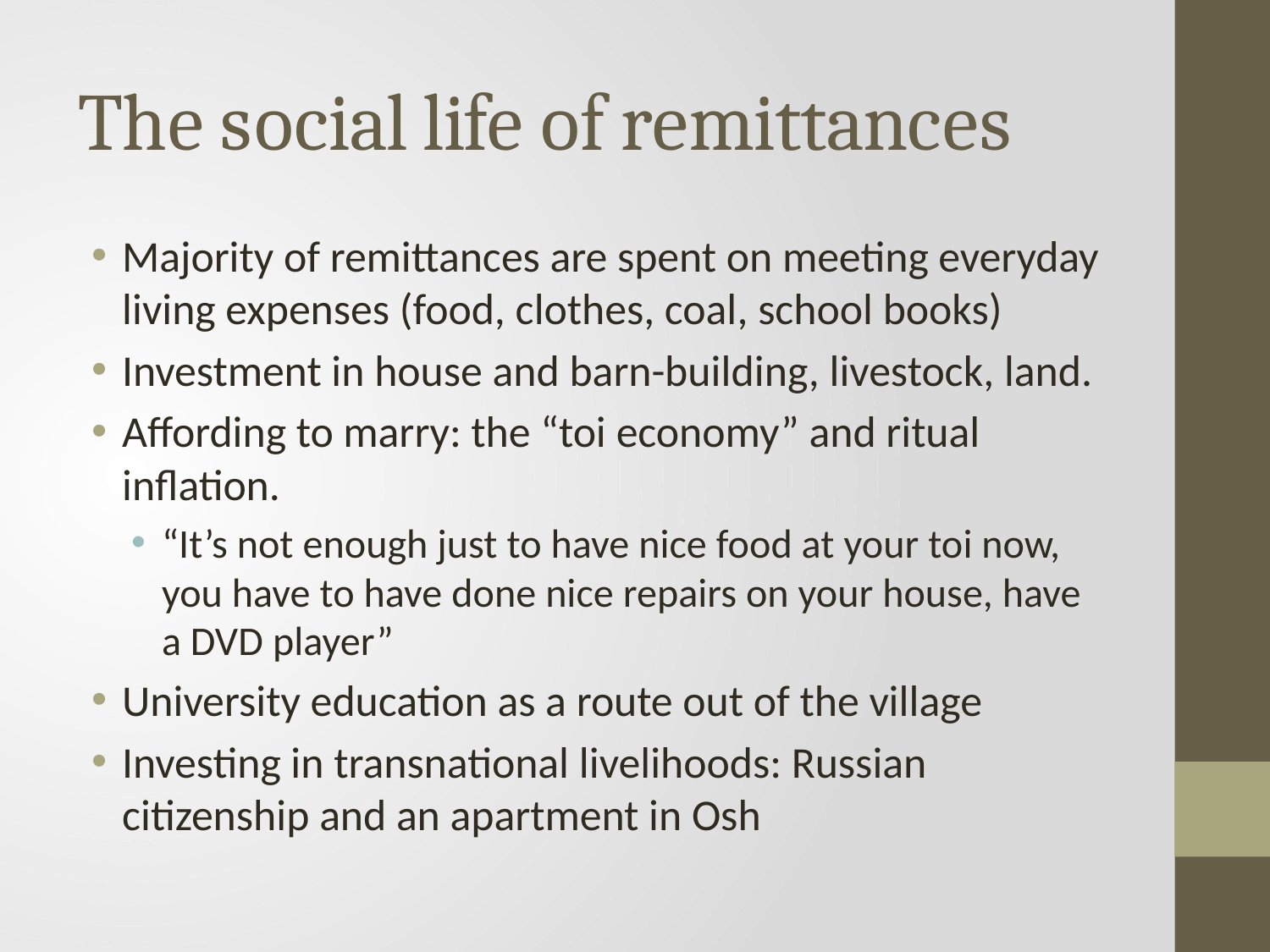

# The social life of remittances
Majority of remittances are spent on meeting everyday living expenses (food, clothes, coal, school books)
Investment in house and barn-building, livestock, land.
Affording to marry: the “toi economy” and ritual inflation.
“It’s not enough just to have nice food at your toi now, you have to have done nice repairs on your house, have a DVD player”
University education as a route out of the village
Investing in transnational livelihoods: Russian citizenship and an apartment in Osh